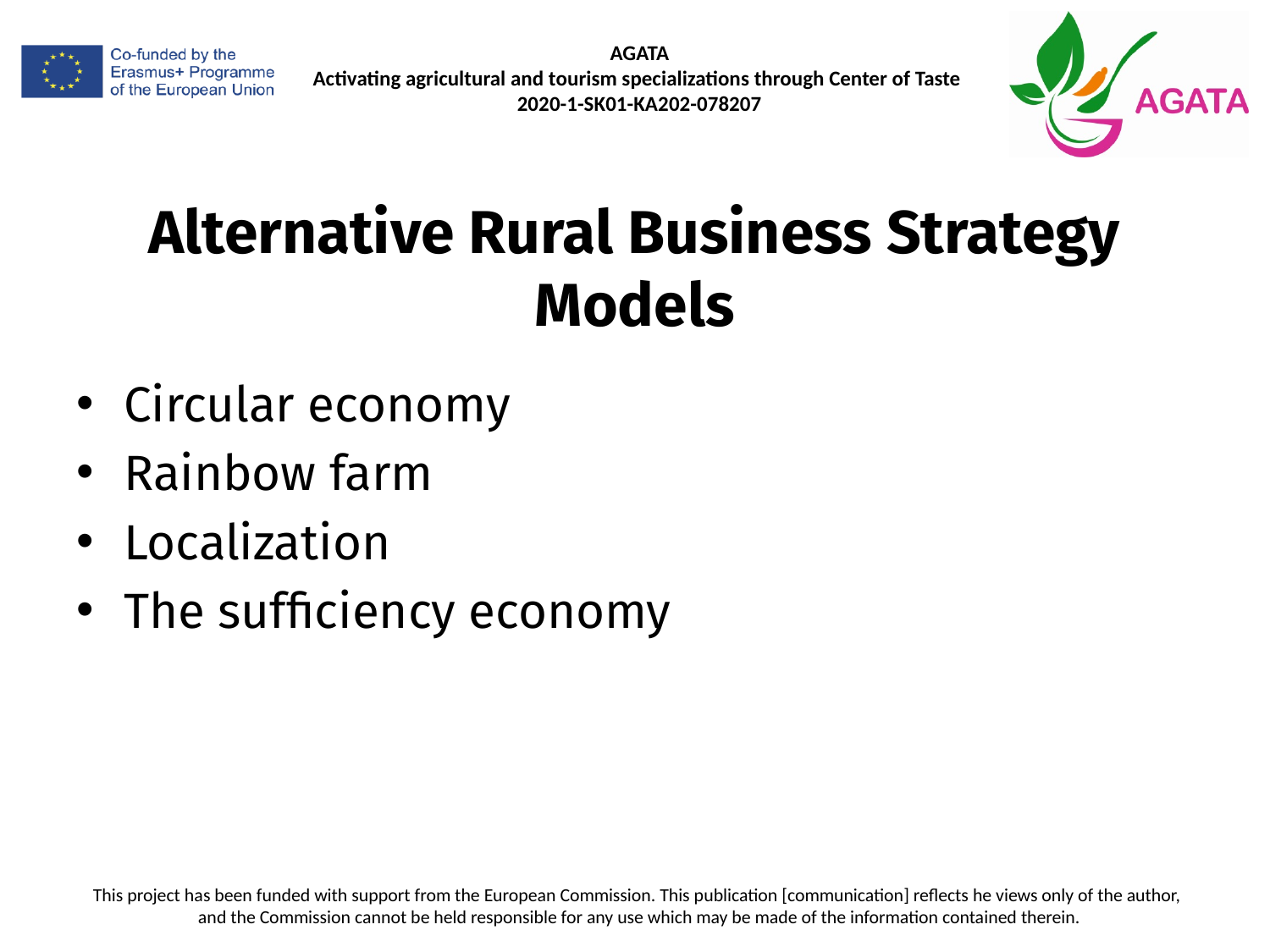

# Alternative Rural Business Strategy Models
Circular economy
Rainbow farm
Localization
The sufficiency economy